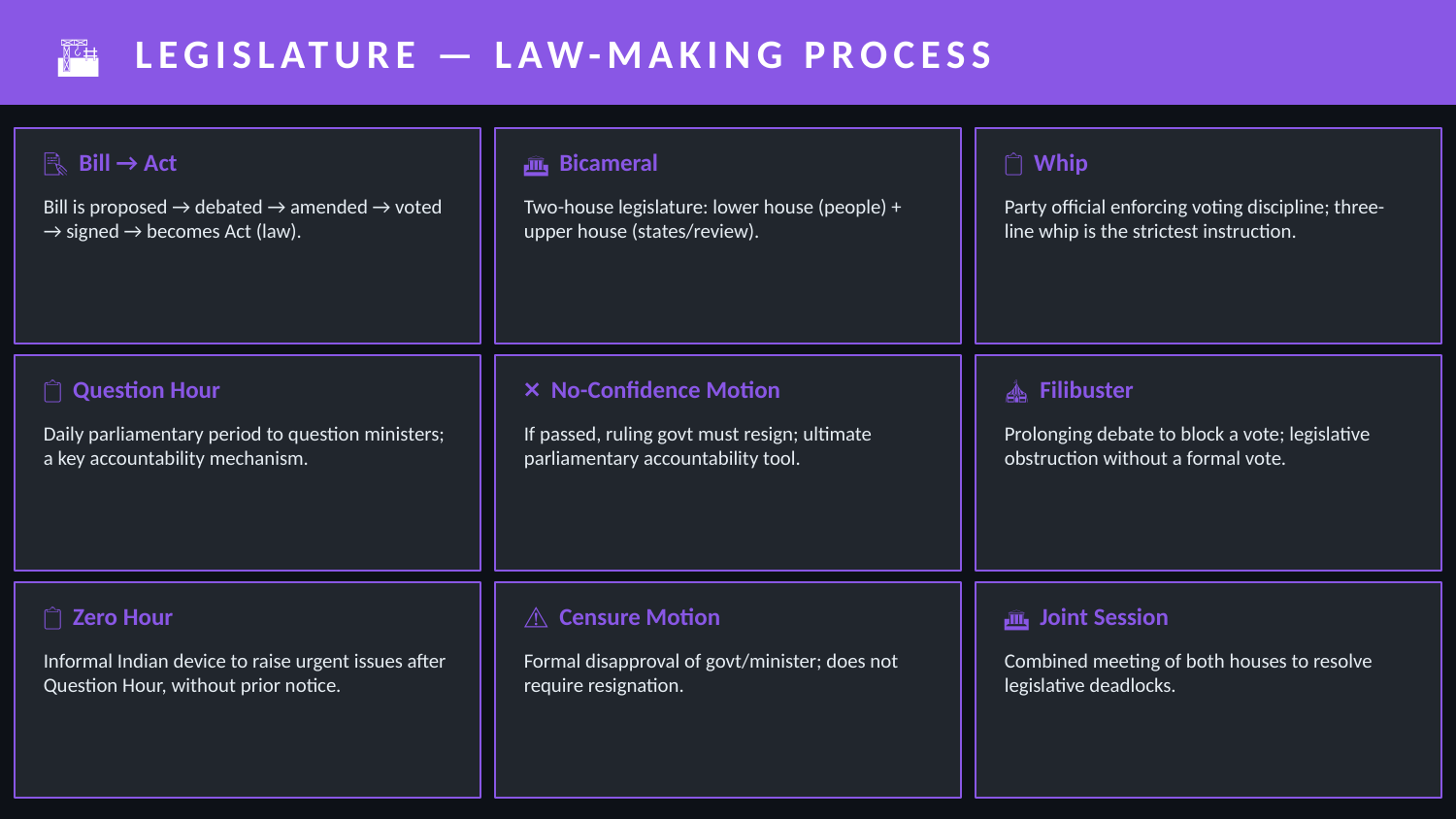

🏗️  LEGISLATURE — LAW-MAKING PROCESS

📝  Bill → Act
🏛️  Bicameral
📋  Whip
Bill is proposed → debated → amended → voted → signed → becomes Act (law).
Two-house legislature: lower house (people) + upper house (states/review).
Party official enforcing voting discipline; three-line whip is the strictest instruction.

📋  Question Hour
❌  No-Confidence Motion
🎪  Filibuster
Daily parliamentary period to question ministers; a key accountability mechanism.
If passed, ruling govt must resign; ultimate parliamentary accountability tool.
Prolonging debate to block a vote; legislative obstruction without a formal vote.

📋  Zero Hour
⚠️  Censure Motion
🏛️  Joint Session
Informal Indian device to raise urgent issues after Question Hour, without prior notice.
Formal disapproval of govt/minister; does not require resignation.
Combined meeting of both houses to resolve legislative deadlocks.